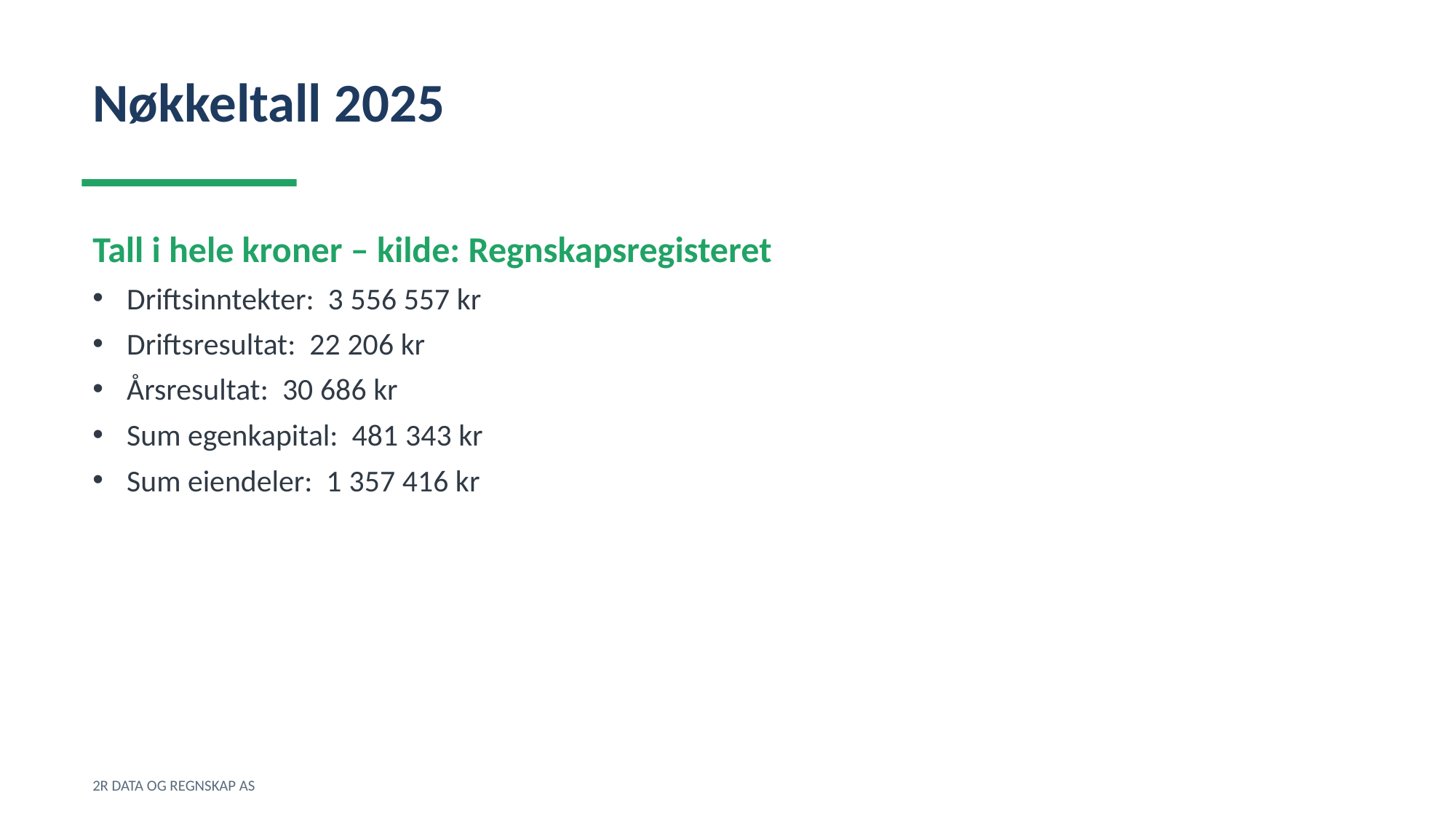

Nøkkeltall 2025

Tall i hele kroner – kilde: Regnskapsregisteret
Driftsinntekter:  3 556 557 kr
Driftsresultat:  22 206 kr
Årsresultat:  30 686 kr
Sum egenkapital:  481 343 kr
Sum eiendeler:  1 357 416 kr
2R DATA OG REGNSKAP AS